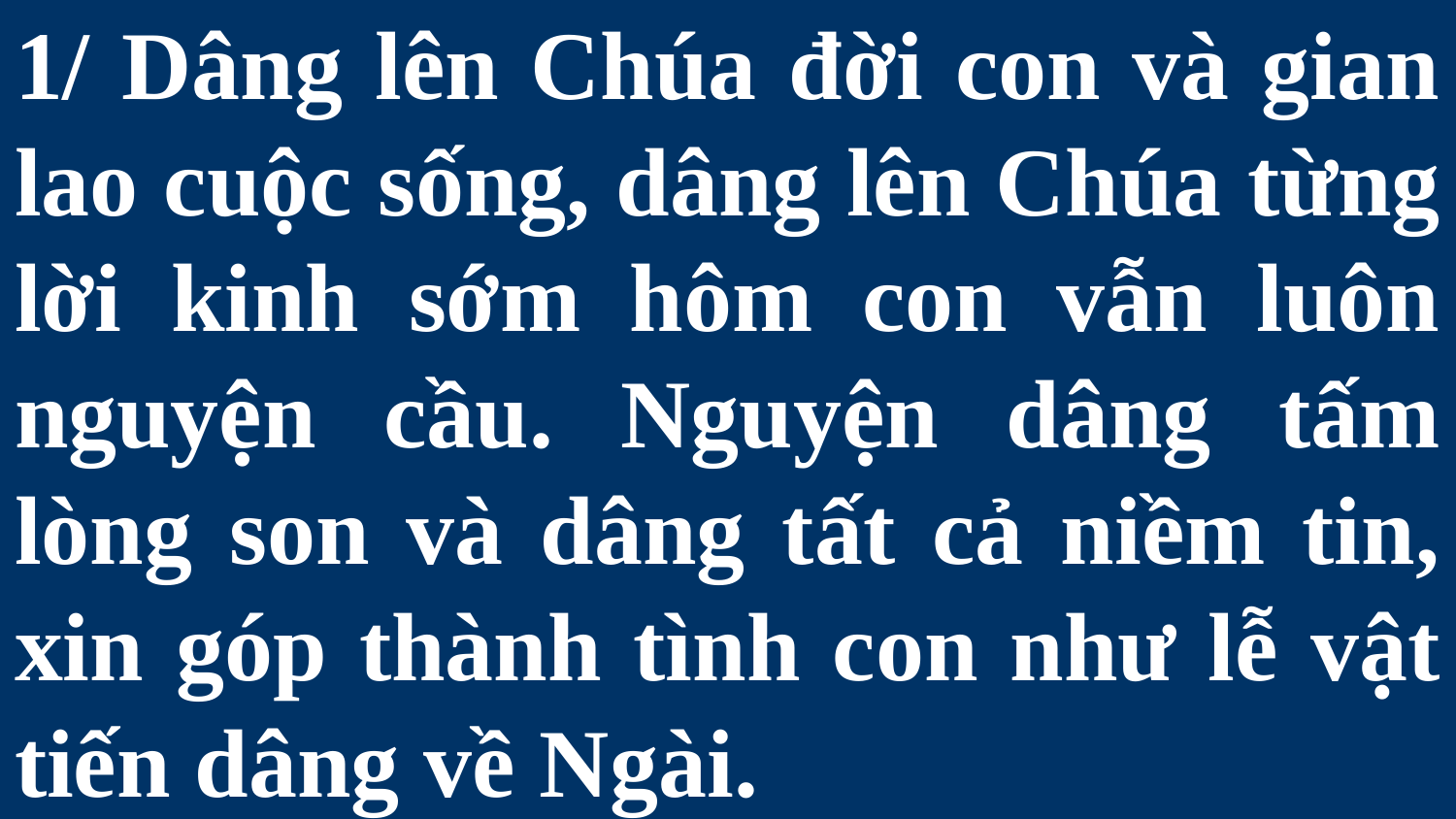

# 1/ Dâng lên Chúa đời con và gian lao cuộc sống, dâng lên Chúa từng lời kinh sớm hôm con vẫn luôn nguyện cầu. Nguyện dâng tấm lòng son và dâng tất cả niềm tin, xin góp thành tình con như lễ vật tiến dâng về Ngài.